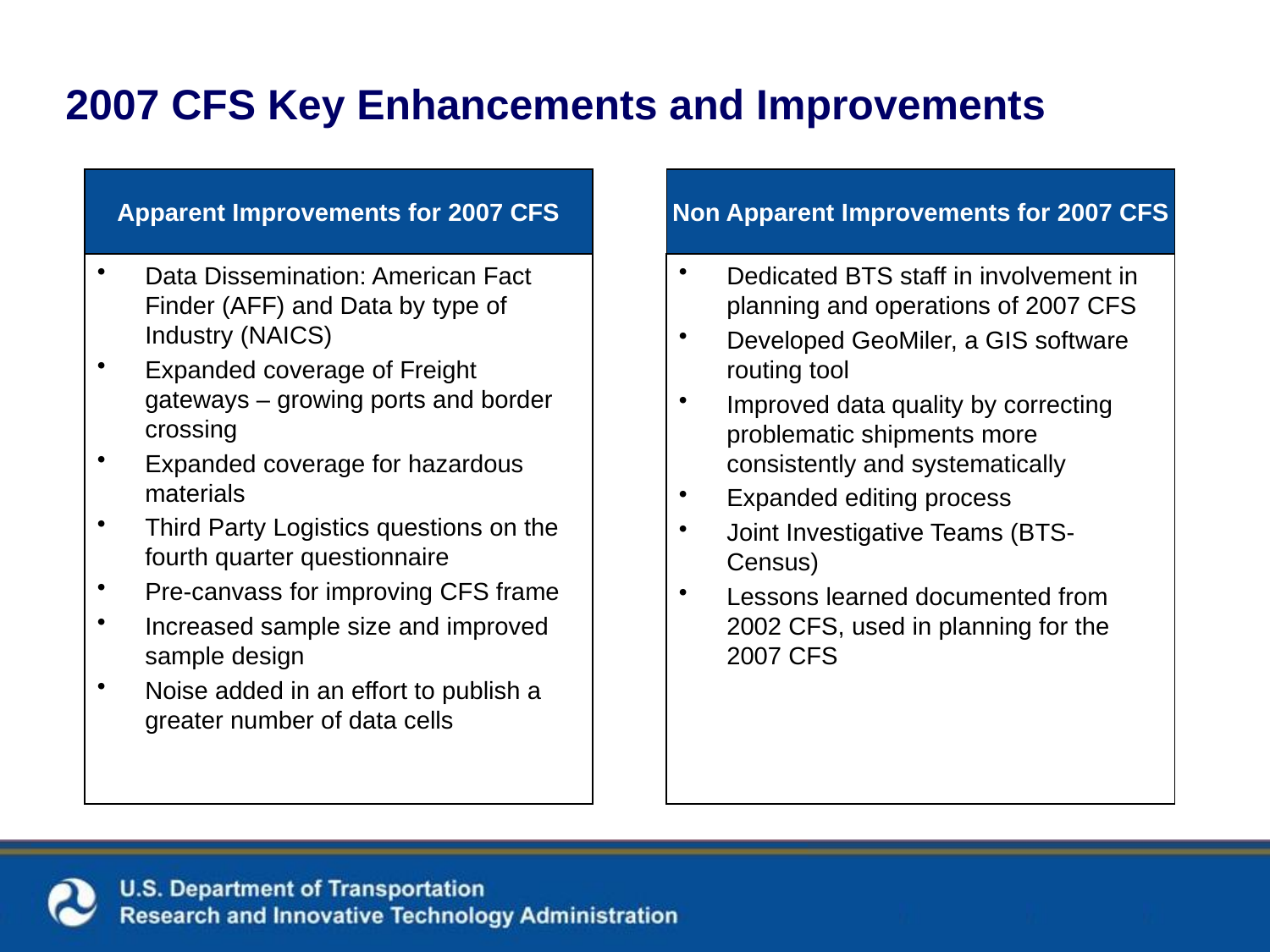

2007 CFS Key Enhancements and Improvements
Apparent Improvements for 2007 CFS

Non Apparent Improvements for 2007 CFS
Clusters
Data Dissemination: American Fact Finder (AFF) and Data by type of Industry (NAICS)
Expanded coverage of Freight gateways – growing ports and border crossing
Expanded coverage for hazardous materials
Third Party Logistics questions on the fourth quarter questionnaire
Pre-canvass for improving CFS frame
Increased sample size and improved sample design
Noise added in an effort to publish a greater number of data cells

Dedicated BTS staff in involvement in planning and operations of 2007 CFS
Developed GeoMiler, a GIS software routing tool
Improved data quality by correcting problematic shipments more consistently and systematically
Expanded editing process
Joint Investigative Teams (BTS-Census)
Lessons learned documented from 2002 CFS, used in planning for the 2007 CFS